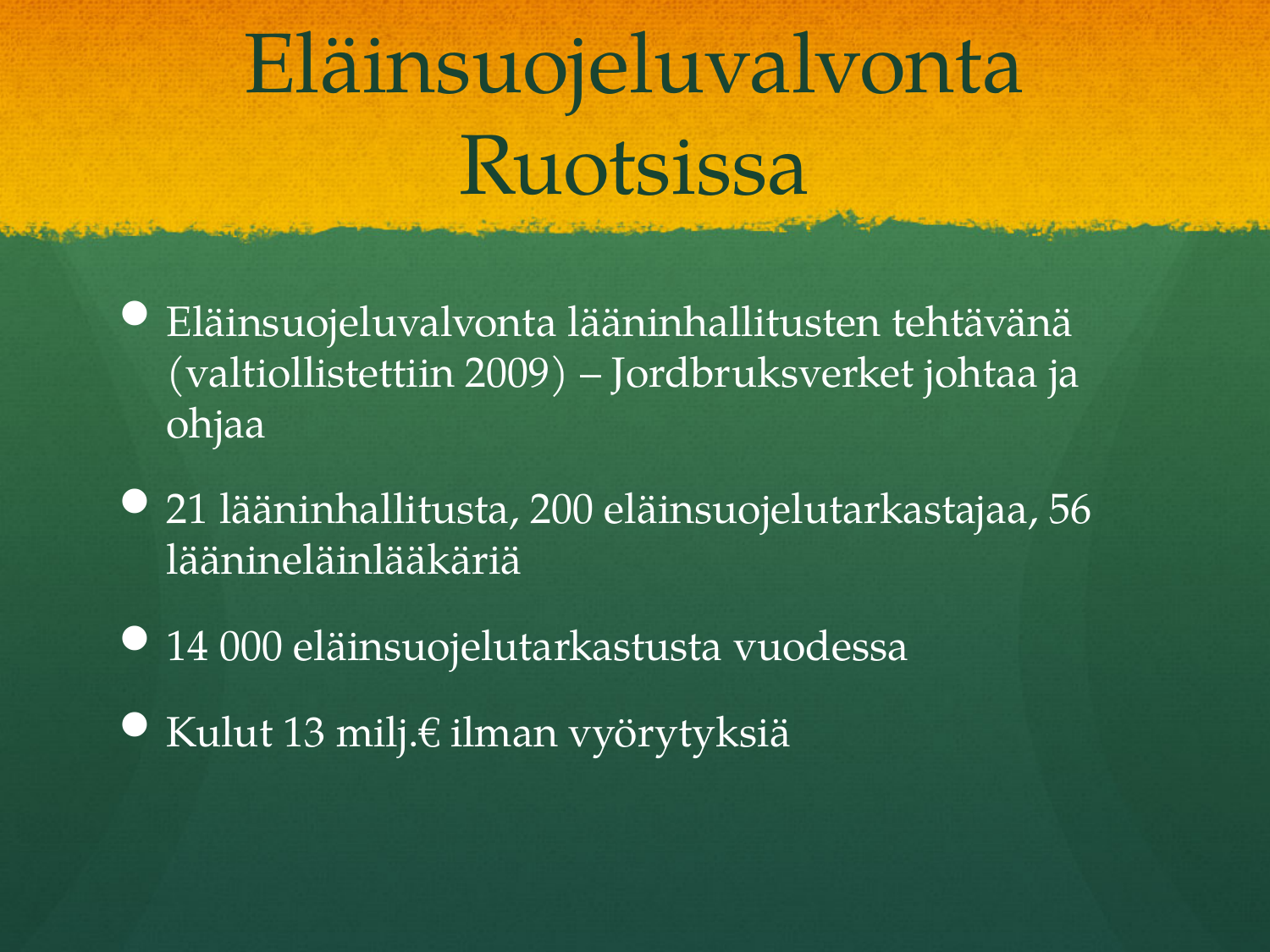

# Eläinsuojeluvalvonta Ruotsissa
Eläinsuojeluvalvonta lääninhallitusten tehtävänä (valtiollistettiin 2009) – Jordbruksverket johtaa ja ohjaa
21 lääninhallitusta, 200 eläinsuojelutarkastajaa, 56 läänineläinlääkäriä
14 000 eläinsuojelutarkastusta vuodessa
Kulut 13 milj.€ ilman vyörytyksiä